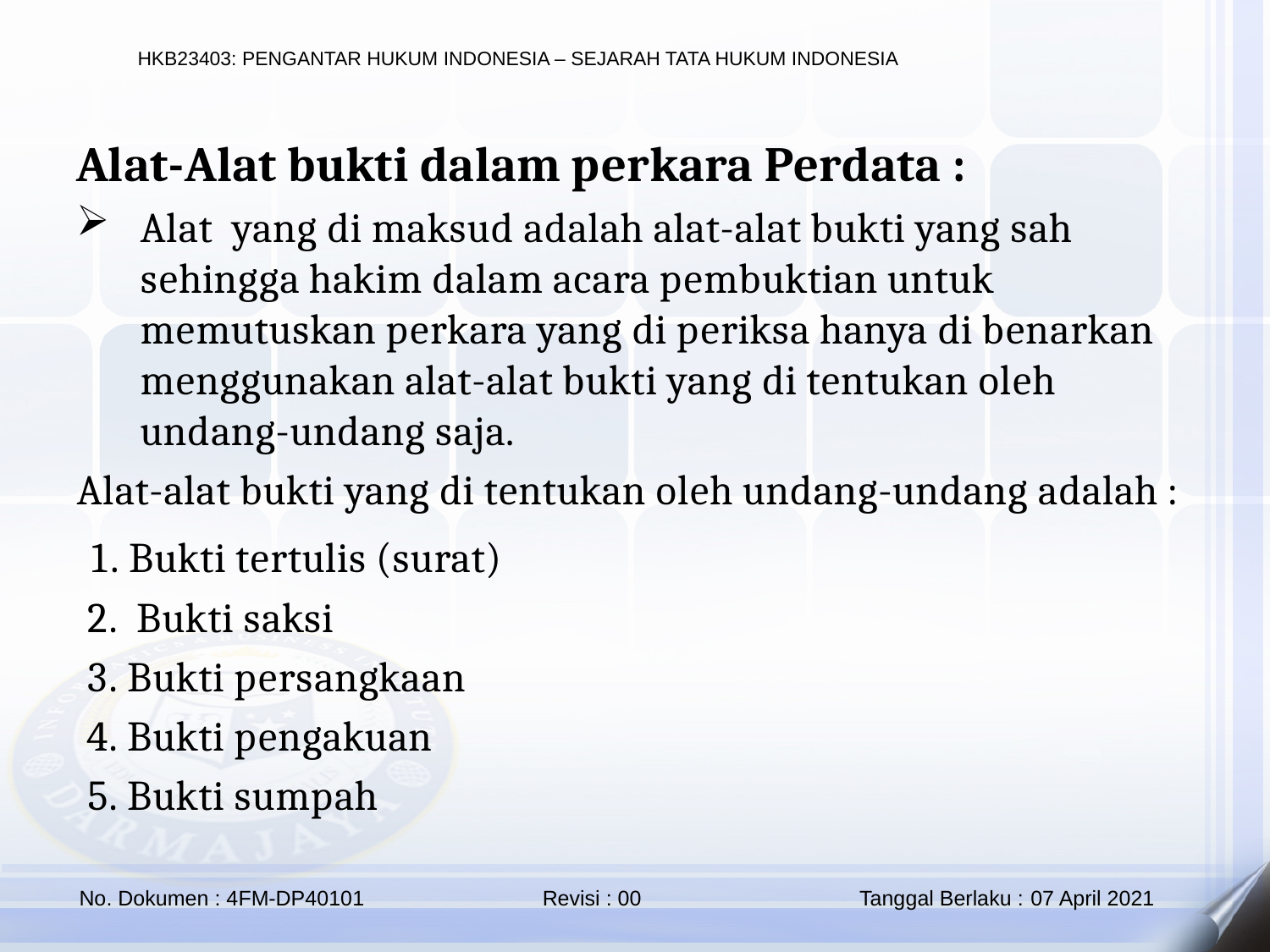

Alat-Alat bukti dalam perkara Perdata :
Alat  yang di maksud adalah alat-alat bukti yang sah sehingga hakim dalam acara pembuktian untuk memutuskan perkara yang di periksa hanya di benarkan menggunakan alat-alat bukti yang di tentukan oleh undang-undang saja.
Alat-alat bukti yang di tentukan oleh undang-undang adalah :
 1. Bukti tertulis (surat)
 2.  Bukti saksi
 3. Bukti persangkaan
 4. Bukti pengakuan
 5. Bukti sumpah